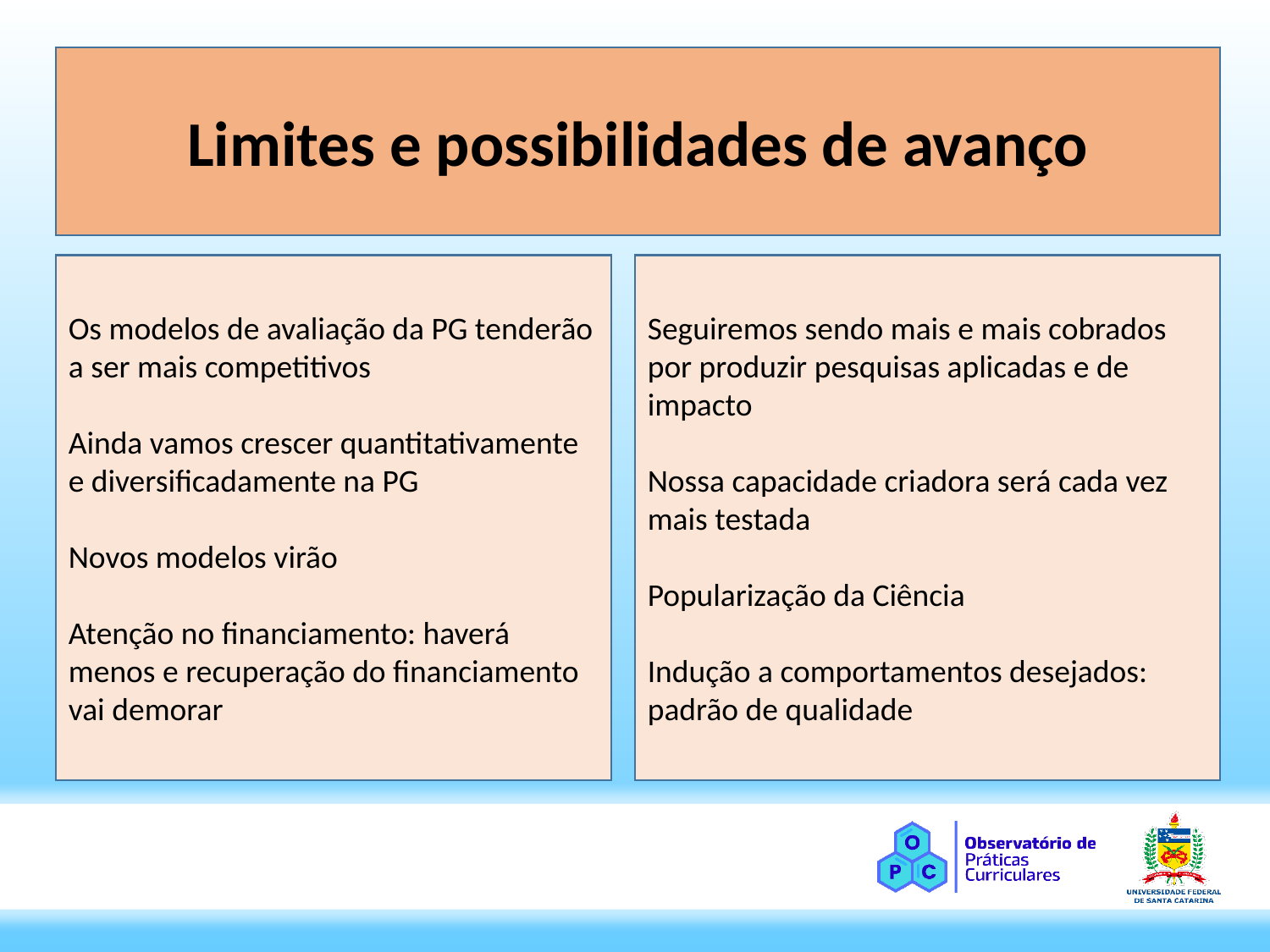

Limites e possibilidades de avanço
Os modelos de avaliação da PG tenderão a ser mais competitivos

Ainda vamos crescer quantitativamente e diversificadamente na PG

Novos modelos virão

Atenção no financiamento: haverá menos e recuperação do financiamento vai demorar
Seguiremos sendo mais e mais cobrados por produzir pesquisas aplicadas e de impacto

Nossa capacidade criadora será cada vez mais testada

Popularização da Ciência

Indução a comportamentos desejados: padrão de qualidade